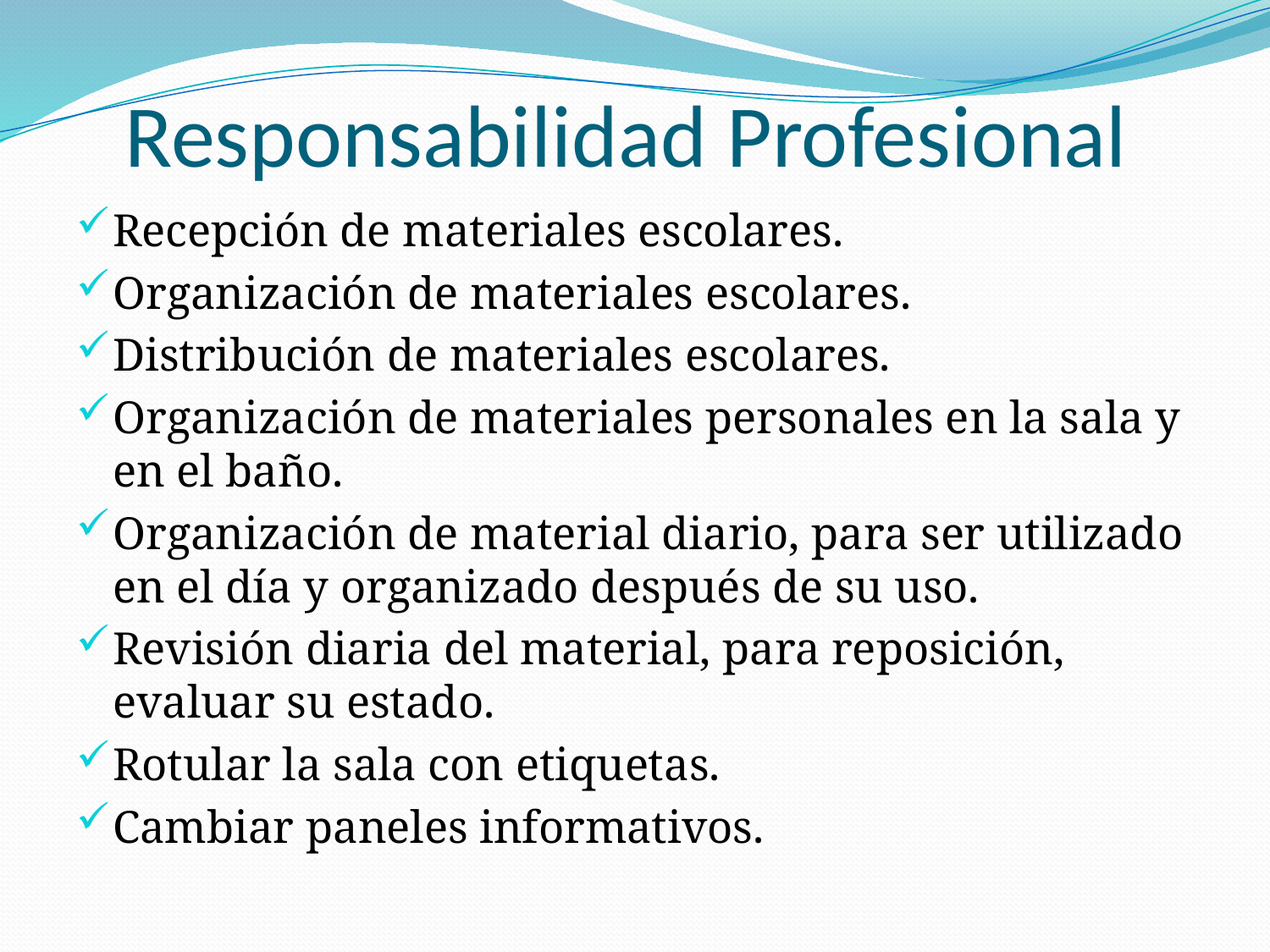

# Responsabilidad Profesional
Recepción de materiales escolares.
Organización de materiales escolares.
Distribución de materiales escolares.
Organización de materiales personales en la sala y en el baño.
Organización de material diario, para ser utilizado en el día y organizado después de su uso.
Revisión diaria del material, para reposición, evaluar su estado.
Rotular la sala con etiquetas.
Cambiar paneles informativos.